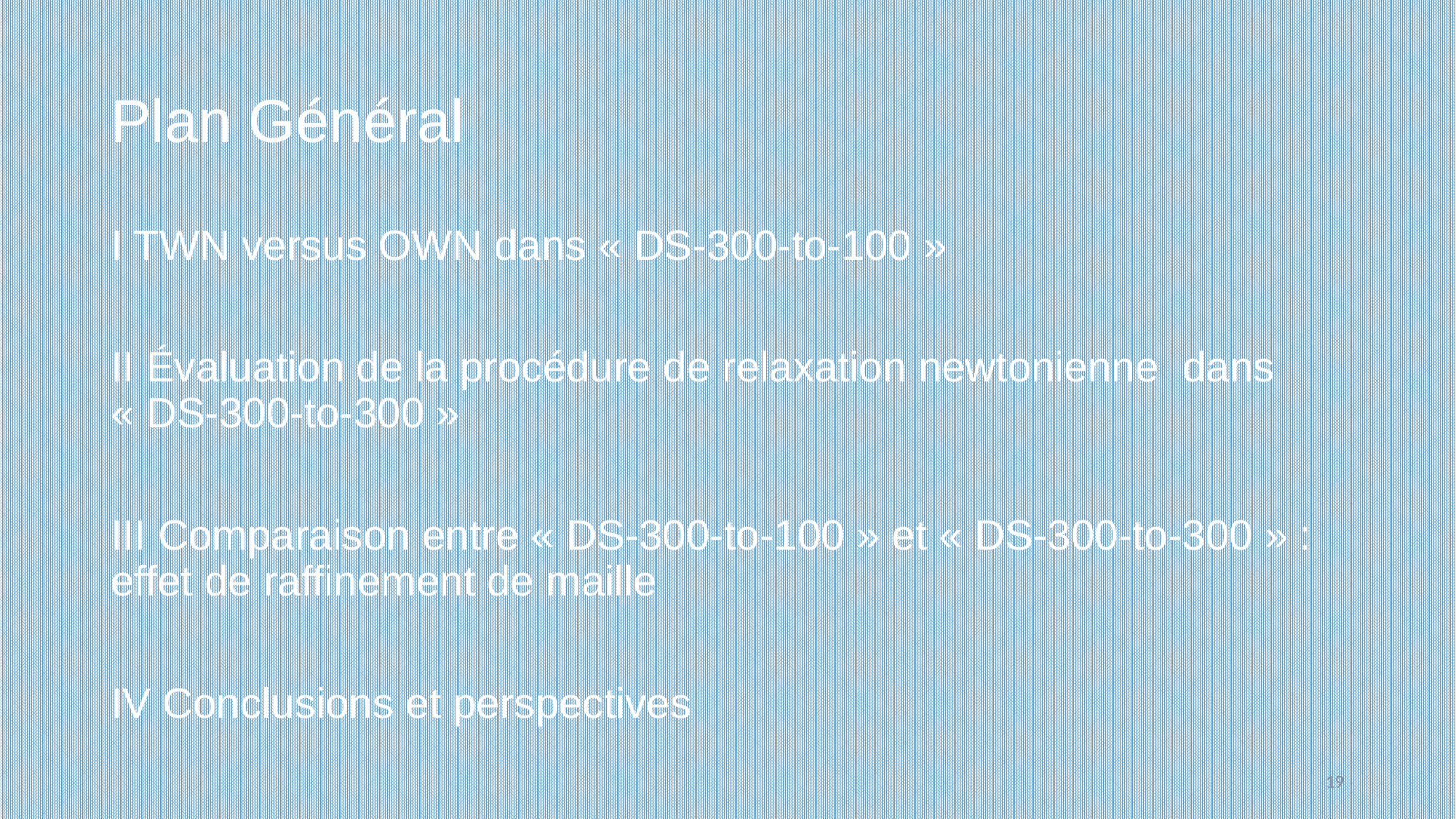

# Plan Général
I TWN versus OWN dans « DS-300-to-100 »

II Évaluation de la procédure de relaxation newtonienne  dans « DS-300-to-300 »

III Comparaison entre « DS-300-to-100 » et « DS-300-to-300 » : effet de raffinement de maille

IV Conclusions et perspectives
19